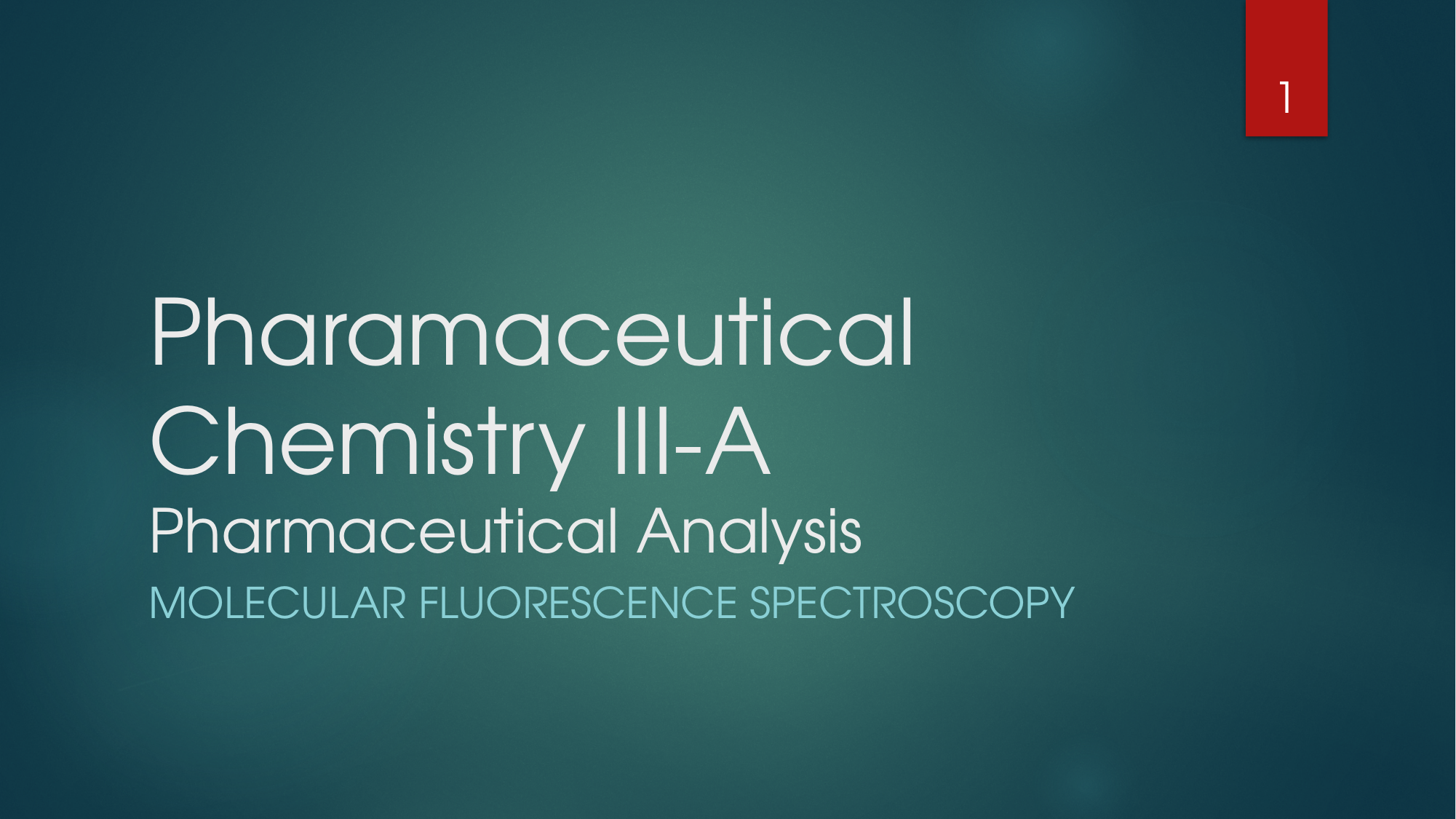

1
# Pharamaceutical Chemistry III-A Pharmaceutical Analysis
Molecular fluorescence spectroscopy